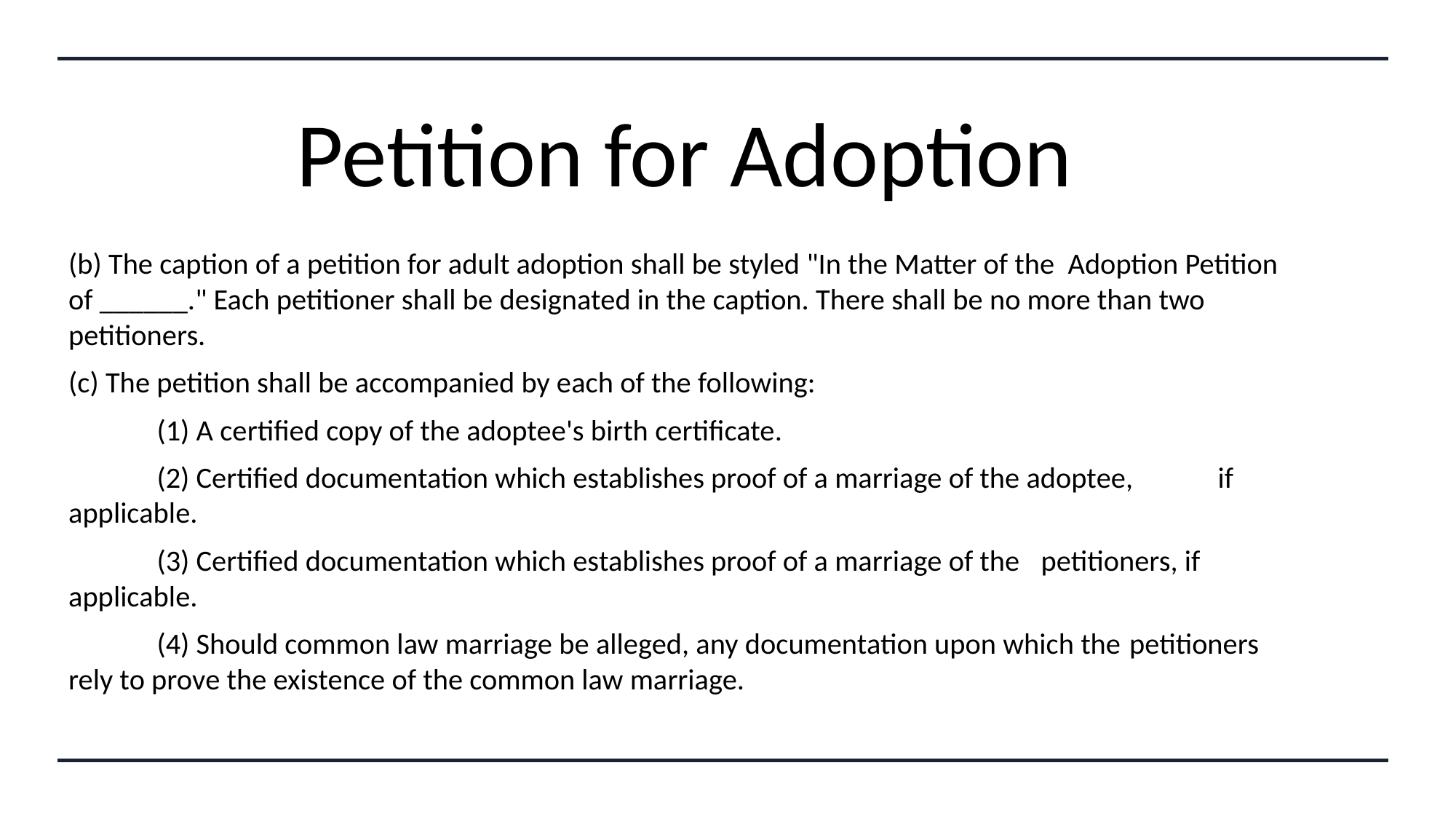

# Petition for Adoption
(b) The caption of a petition for adult adoption shall be styled "In the Matter of the  Adoption Petition of ______." Each petitioner shall be designated in the caption. There shall be no more than two petitioners.
(c) The petition shall be accompanied by each of the following:
	(1) A certified copy of the adoptee's birth certificate.
	(2) Certified documentation which establishes proof of a marriage of the adoptee, 	if applicable.
	(3) Certified documentation which establishes proof of a marriage of the  	petitioners, if applicable.
	(4) Should common law marriage be alleged, any documentation upon which the 	petitioners rely to prove the existence of the common law marriage.